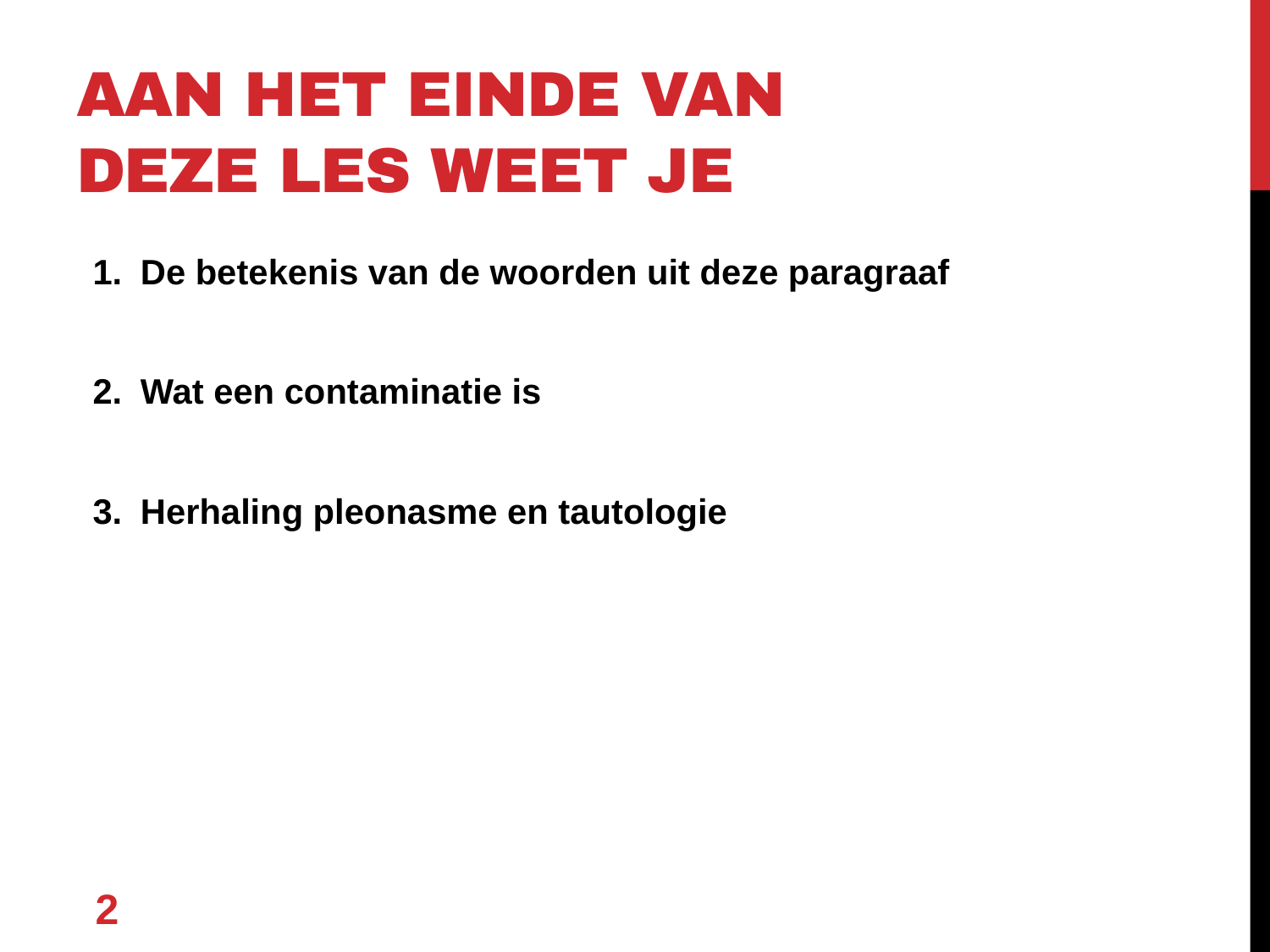

# Aan het einde van deze les weet je
De betekenis van de woorden uit deze paragraaf

Wat een contaminatie is

Herhaling pleonasme en tautologie
2